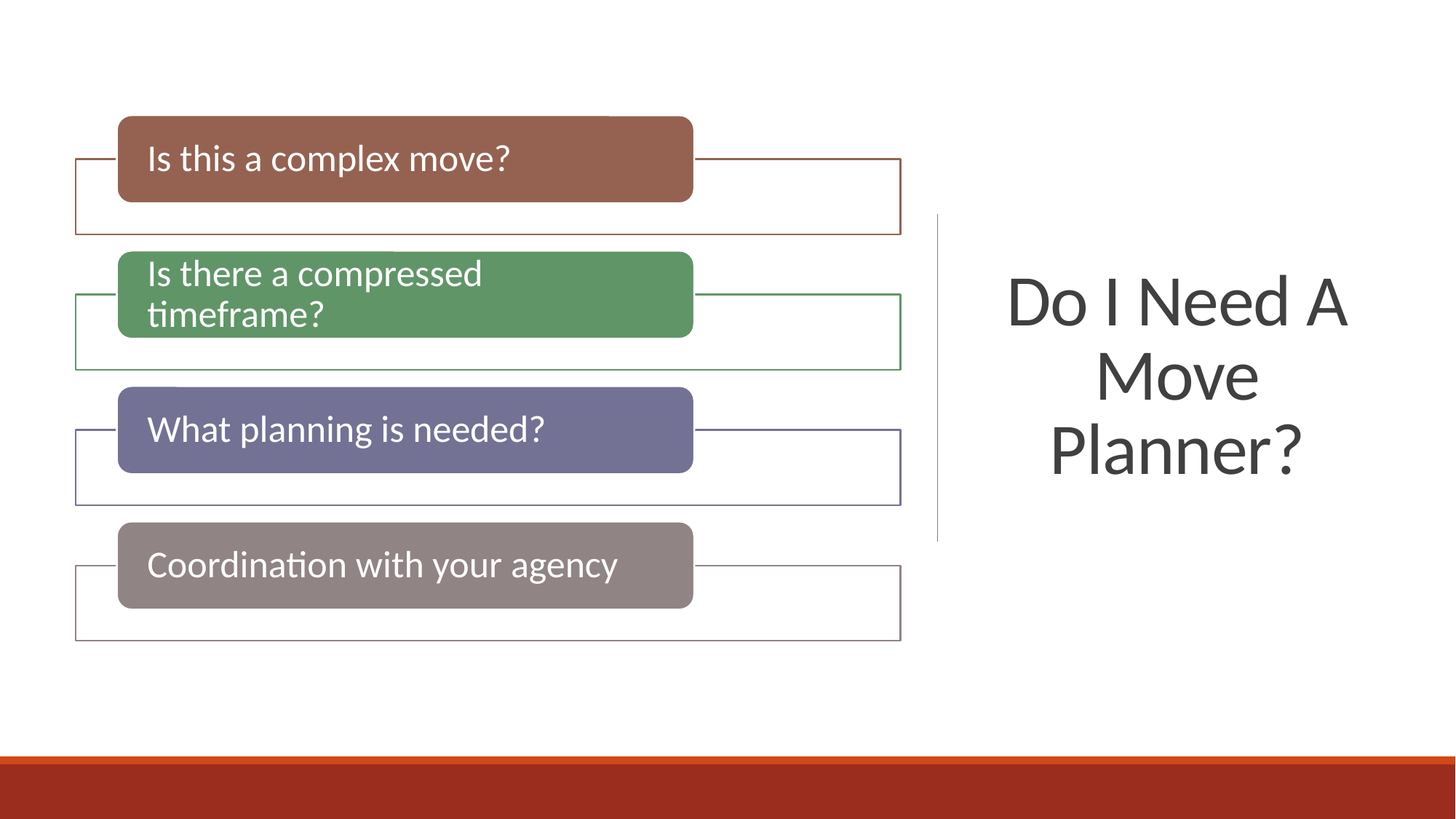

# Do I Need A Move Planner?
Is this a complex move?
Is there a compressed timeframe?
What planning is needed?
Coordination with your agency